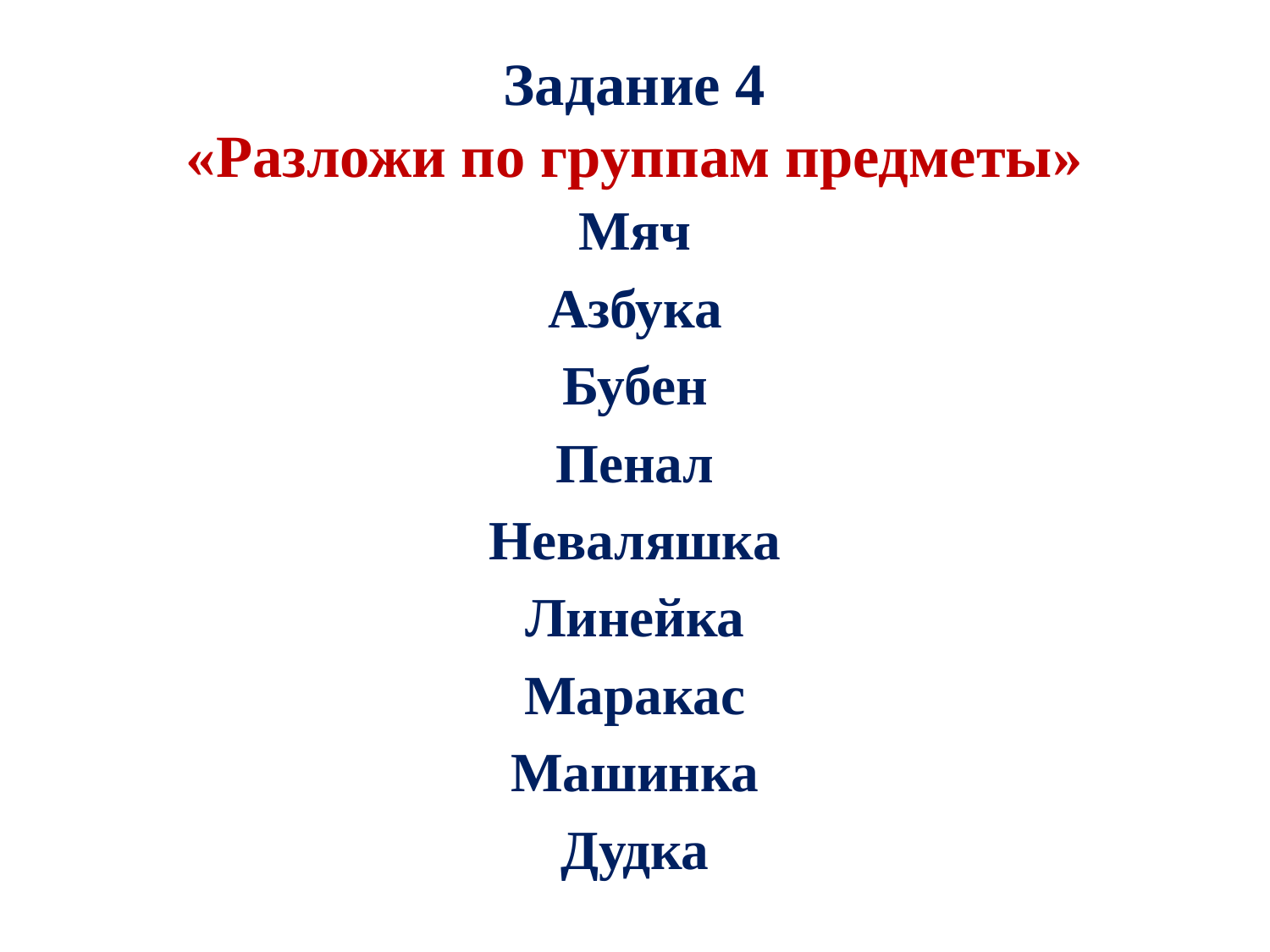

# Задание 4 «Разложи по группам предметы»
Мяч
Азбука
Бубен
Пенал
Неваляшка
Линейка
Маракас
Машинка
Дудка